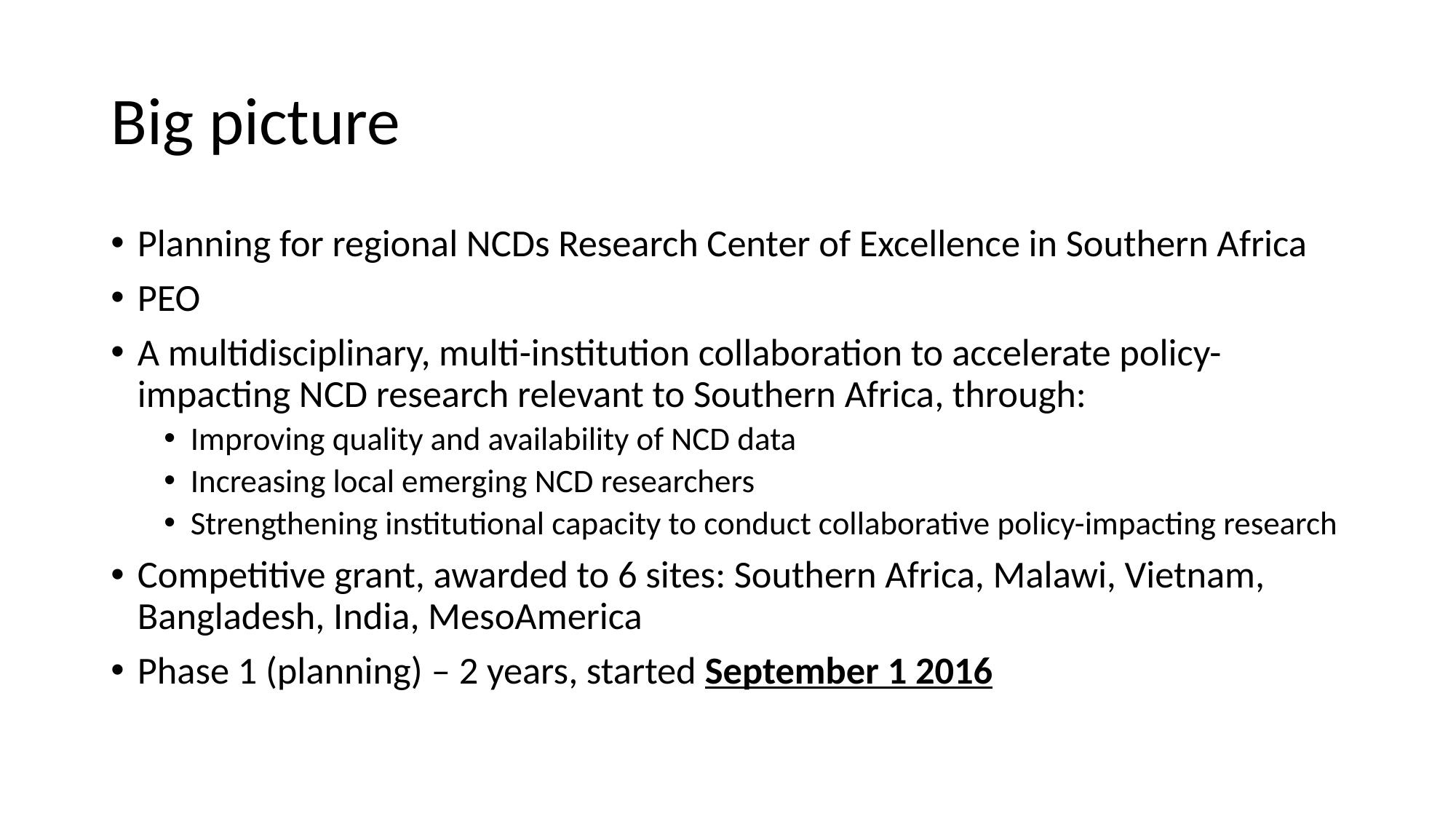

# Big picture
Planning for regional NCDs Research Center of Excellence in Southern Africa
PEO
A multidisciplinary, multi-institution collaboration to accelerate policy-impacting NCD research relevant to Southern Africa, through:
Improving quality and availability of NCD data
Increasing local emerging NCD researchers
Strengthening institutional capacity to conduct collaborative policy-impacting research
Competitive grant, awarded to 6 sites: Southern Africa, Malawi, Vietnam, Bangladesh, India, MesoAmerica
Phase 1 (planning) – 2 years, started September 1 2016